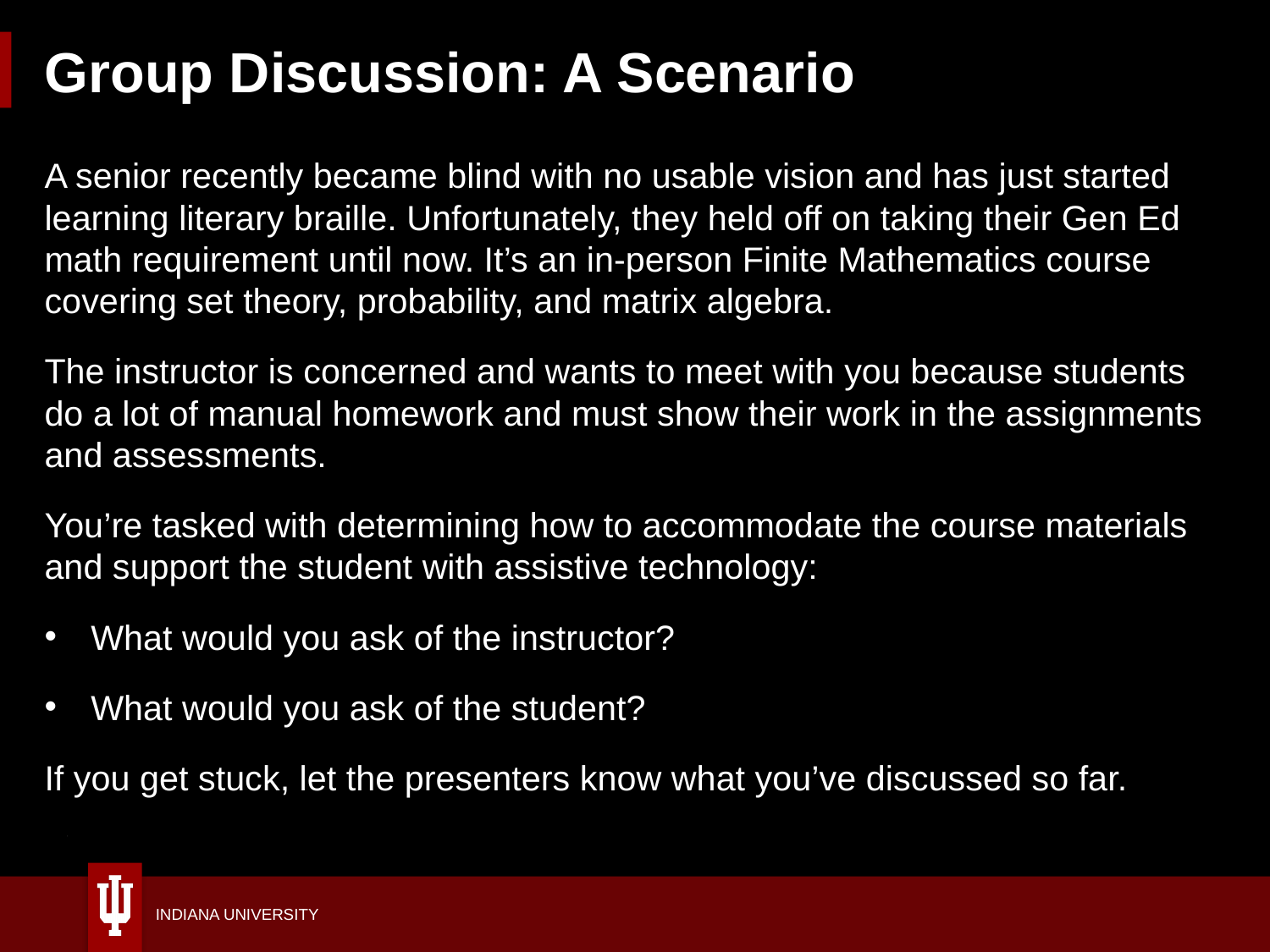

# Group Discussion: A Scenario
A senior recently became blind with no usable vision and has just started learning literary braille. Unfortunately, they held off on taking their Gen Ed math requirement until now. It’s an in-person Finite Mathematics course covering set theory, probability, and matrix algebra.
The instructor is concerned and wants to meet with you because students do a lot of manual homework and must show their work in the assignments and assessments.
You’re tasked with determining how to accommodate the course materials and support the student with assistive technology:
What would you ask of the instructor?
What would you ask of the student?
If you get stuck, let the presenters know what you’ve discussed so far.

6